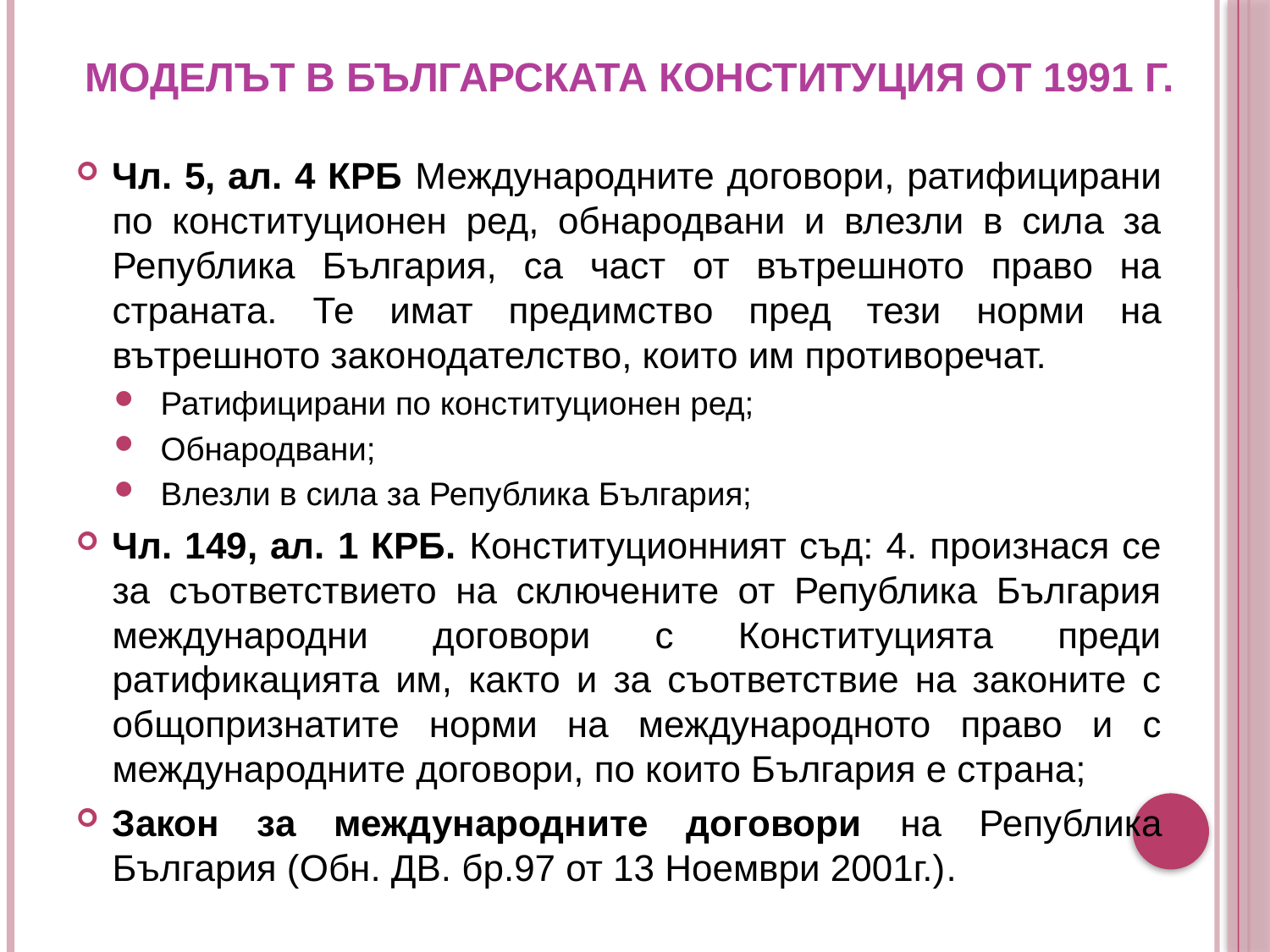

# Моделът в българската конституция от 1991 г.
Чл. 5, ал. 4 КРБ Международните договори, ратифицирани по конституционен ред, обнародвани и влезли в сила за Република България, са част от вътрешното право на страната. Те имат предимство пред тези норми на вътрешното законодателство, които им противоречат.
Ратифицирани по конституционен ред;
Обнародвани;
Влезли в сила за Република България;
Чл. 149, ал. 1 КРБ. Конституционният съд: 4. произнася се за съответствието на сключените от Република България международни договори с Конституцията преди ратификацията им, както и за съответствие на законите с общопризнатите норми на международното право и с международните договори, по които България е страна;
Закон за международните договори на Република България (Обн. ДВ. бр.97 от 13 Ноември 2001г.).